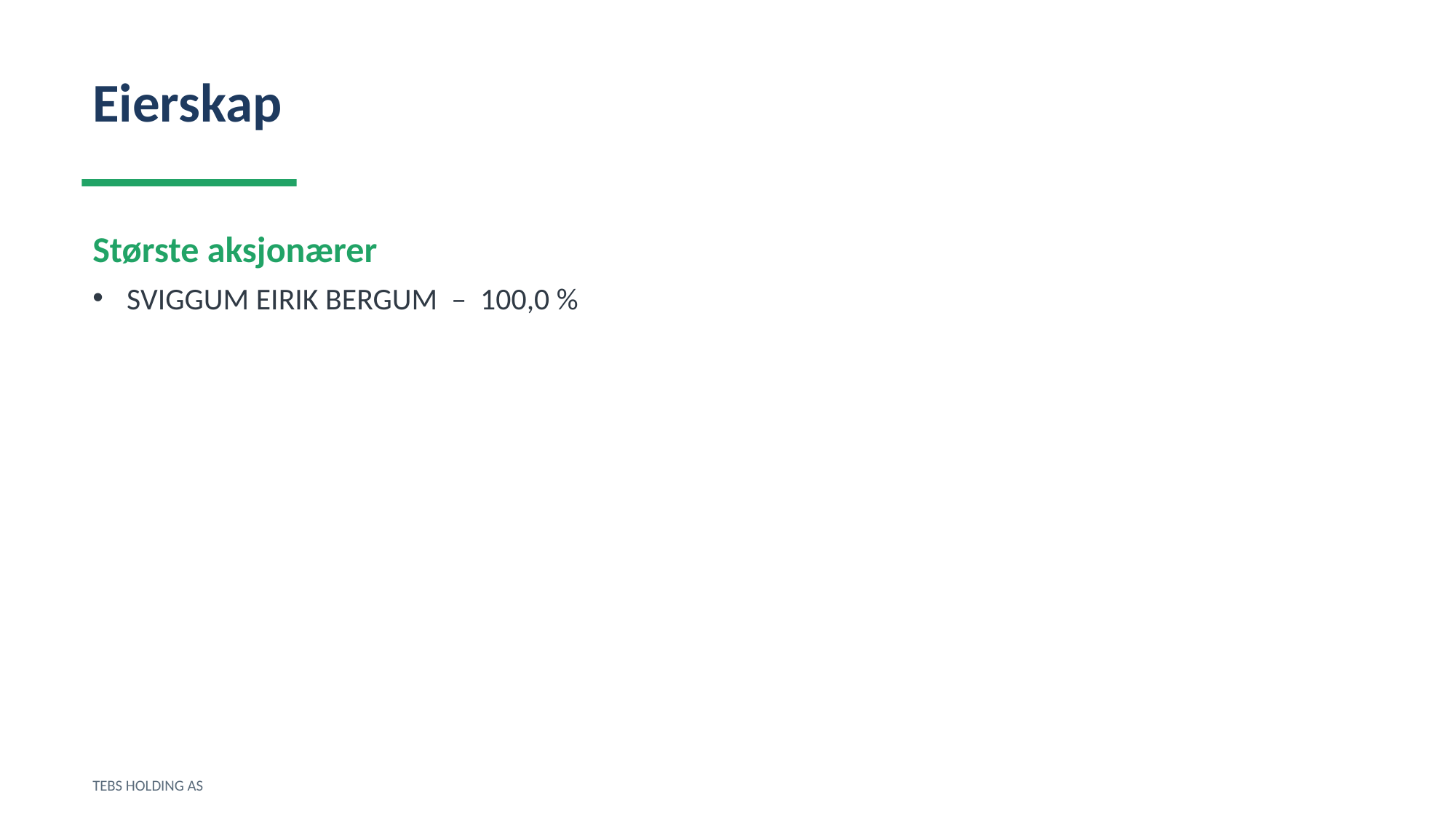

Eierskap

Største aksjonærer
SVIGGUM EIRIK BERGUM  –  100,0 %
TEBS HOLDING AS